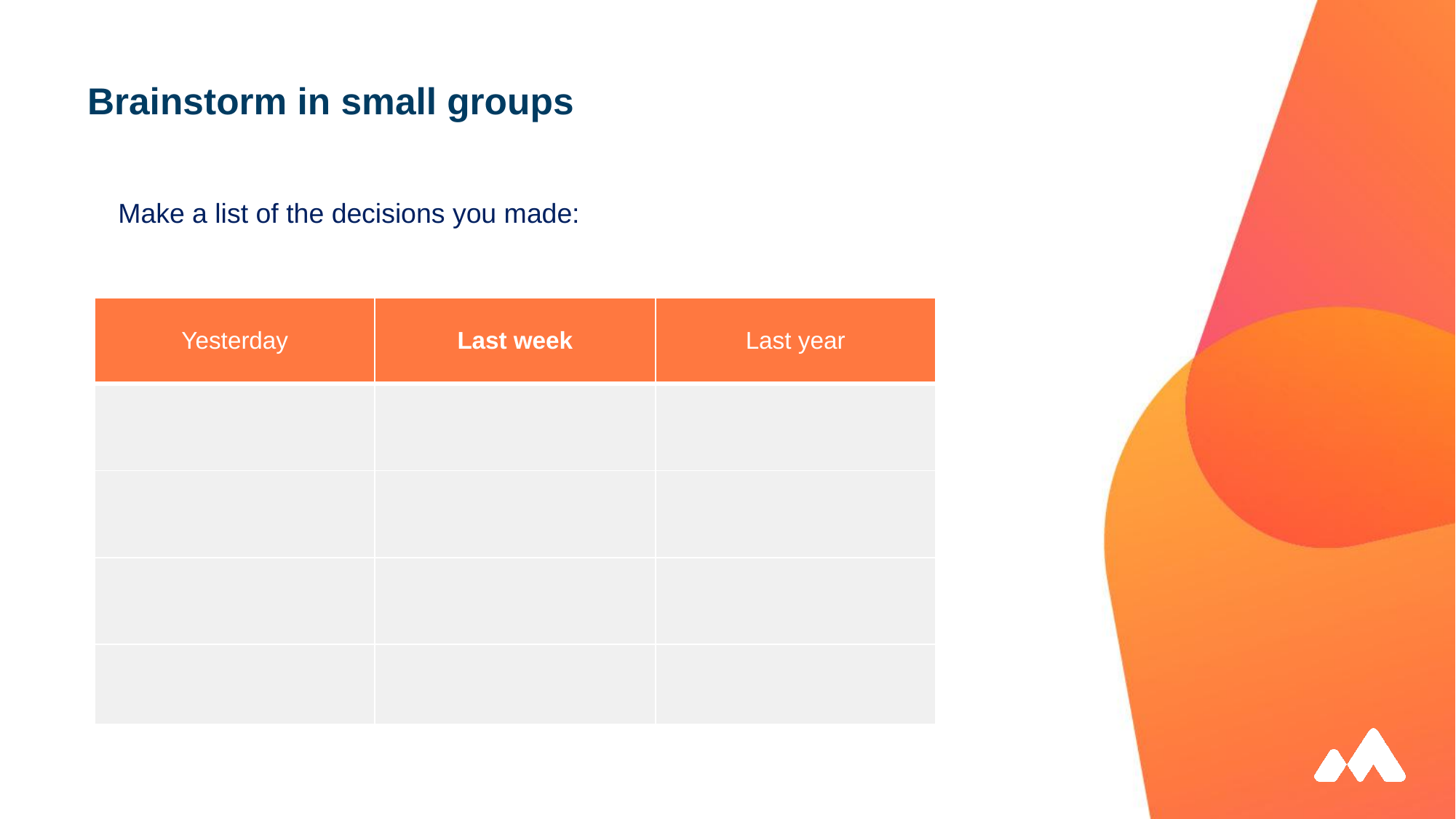

# Brainstorm in small groups
Make a list of the decisions you made:
| Yesterday | Last week | Last year |
| --- | --- | --- |
|  |  |  |
|  |  |  |
|  |  |  |
|  |  |  |
3